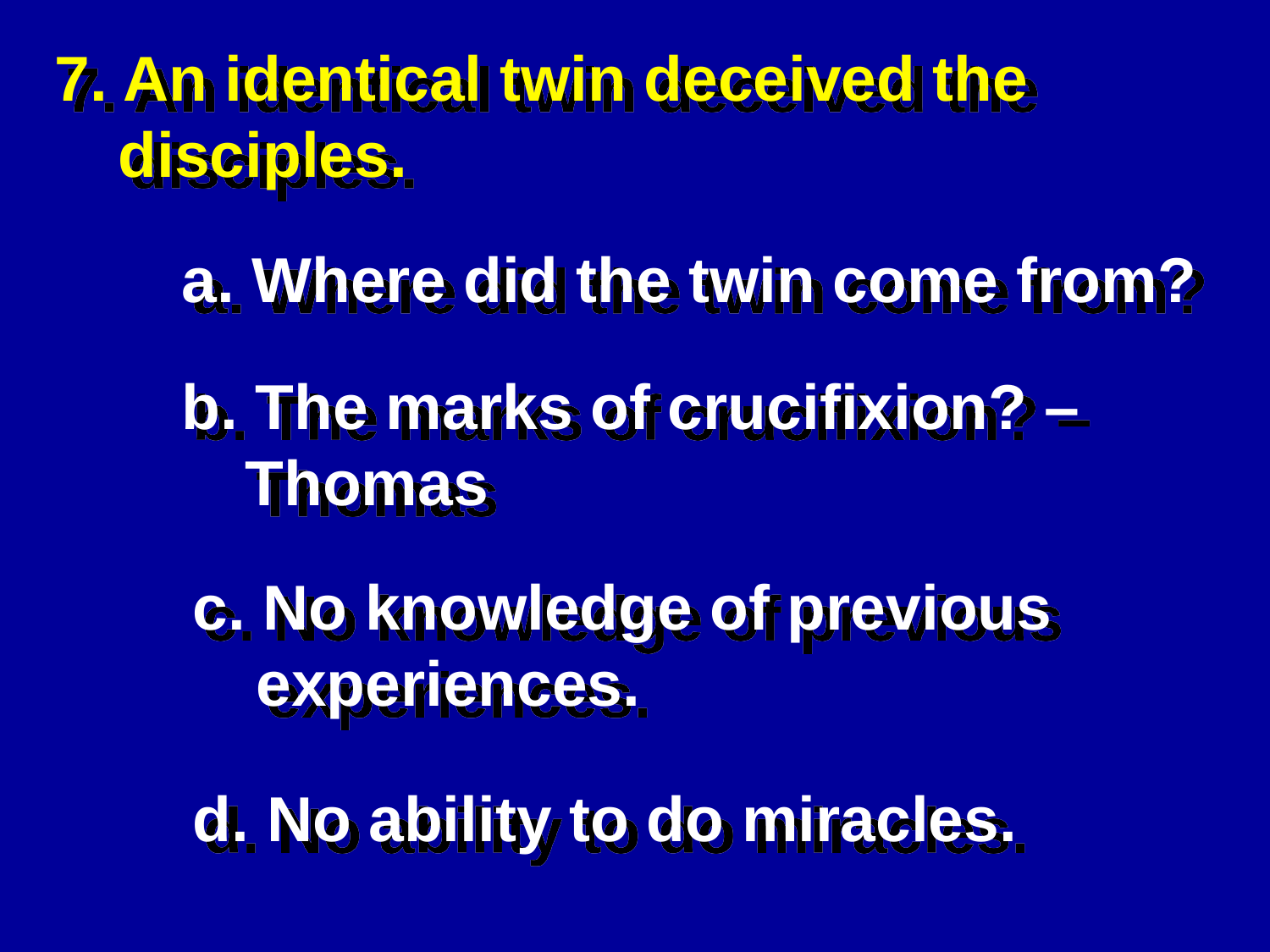

7. An identical twin deceived the disciples.
a. Where did the twin come from?

b. The marks of crucifixion? – Thomas

c. No knowledge of previous experiences.
d. No ability to do miracles.